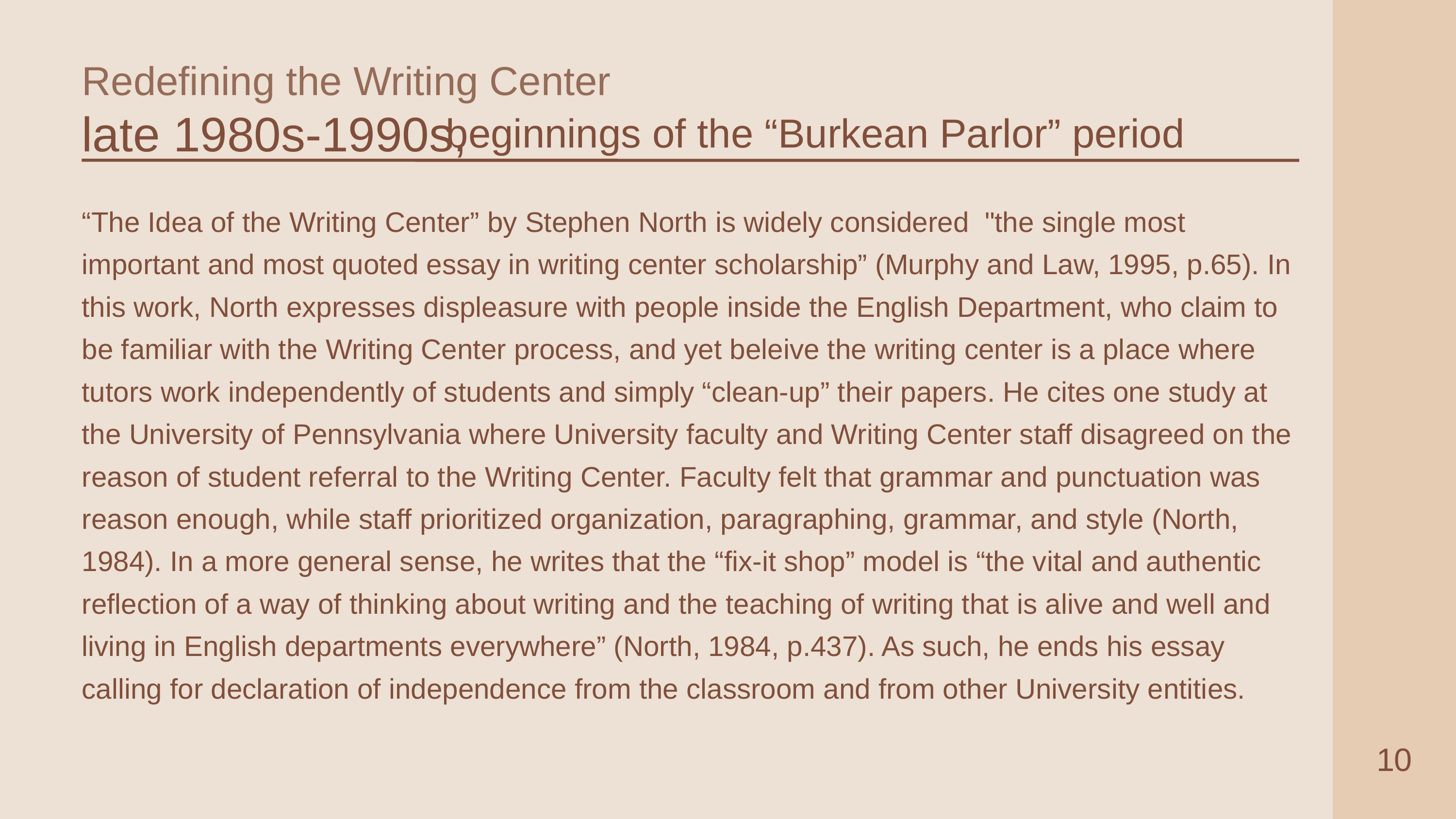

Redefining the Writing Center
late 1980s-1990s,
beginnings of the “Burkean Parlor” period

“The Idea of the Writing Center” by Stephen North is widely considered  "the single most important and most quoted essay in writing center scholarship” (Murphy and Law, 1995, p.65). In this work, North expresses displeasure with people inside the English Department, who claim to be familiar with the Writing Center process, and yet beleive the writing center is a place where tutors work independently of students and simply “clean-up” their papers. He cites one study at the University of Pennsylvania where University faculty and Writing Center staff disagreed on the reason of student referral to the Writing Center. Faculty felt that grammar and punctuation was reason enough, while staff prioritized organization, paragraphing, grammar, and style (North, 1984). In a more general sense, he writes that the “fix-it shop” model is “the vital and authentic reflection of a way of thinking about writing and the teaching of writing that is alive and well and living in English departments everywhere” (North, 1984, p.437). As such, he ends his essay calling for declaration of independence from the classroom and from other University entities.

10